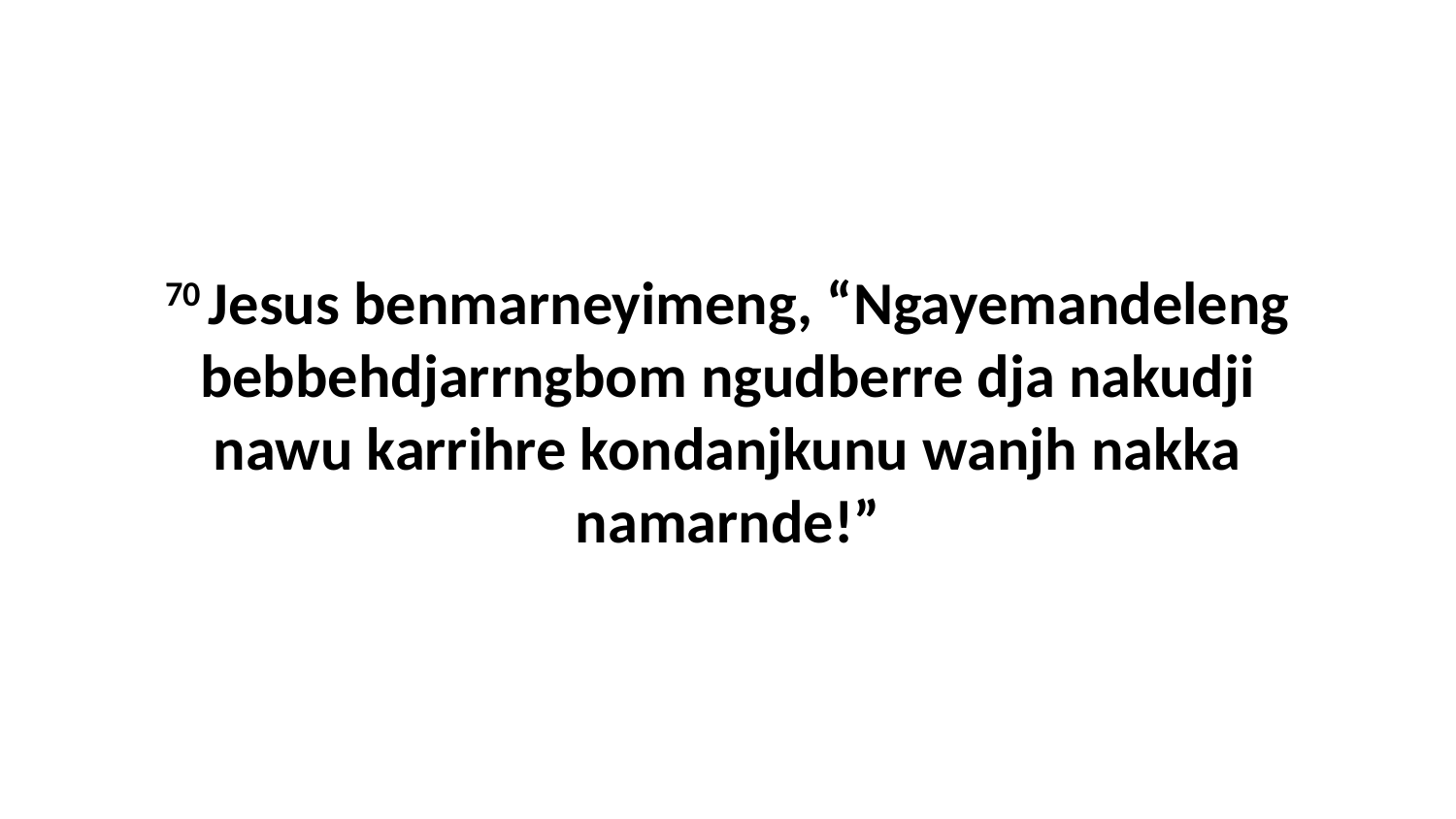

70 Jesus benmarneyimeng, “Ngayemandeleng bebbehdjarrngbom ngudberre dja nakudji nawu karrihre kondanjkunu wanjh nakka namarnde!”